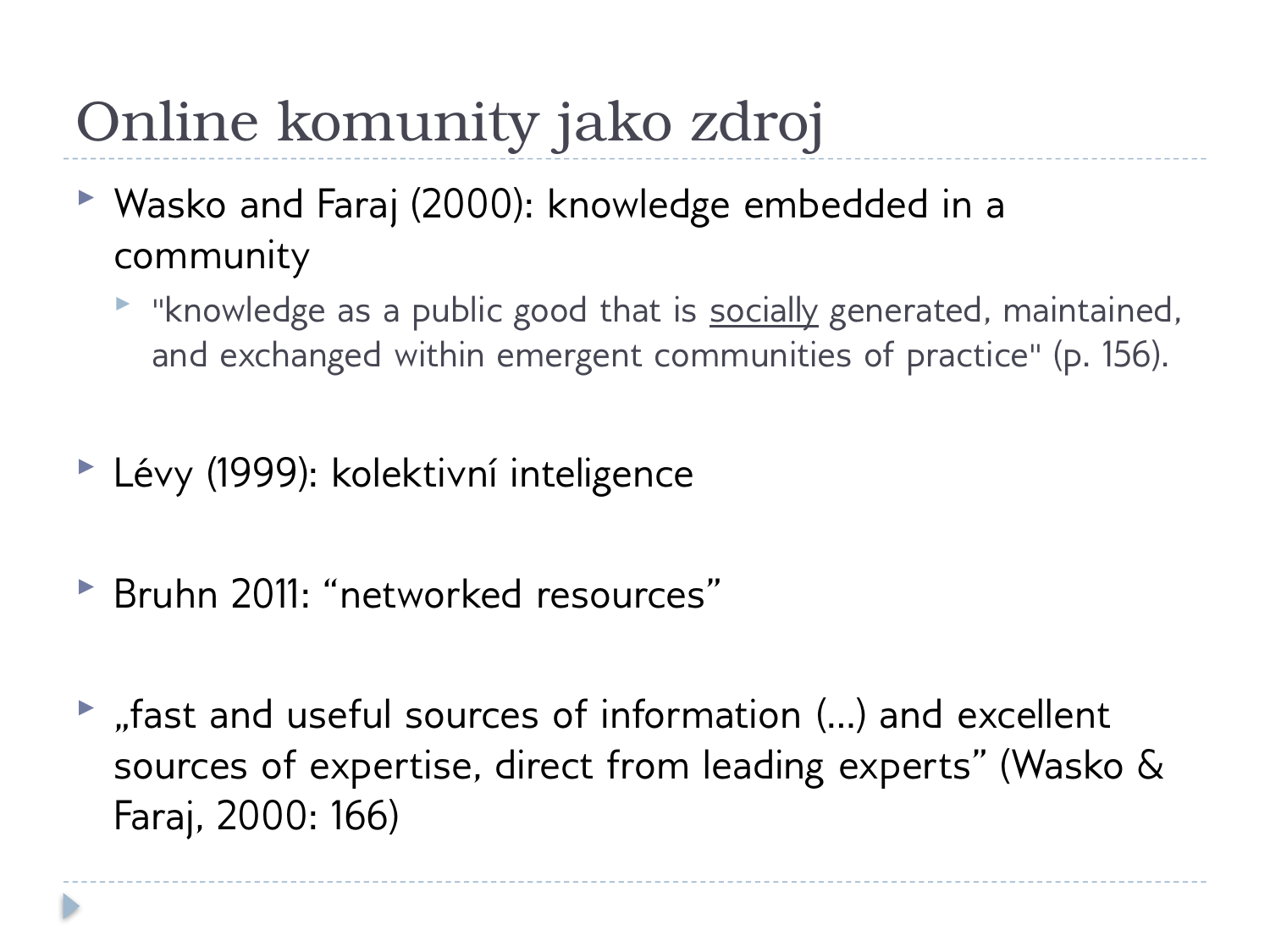

# Online komunity jako zdroj
Wasko and Faraj (2000): knowledge embedded in a community
"knowledge as a public good that is socially generated, maintained, and exchanged within emergent communities of practice" (p. 156).

Lévy (1999): kolektivní inteligence

Bruhn 2011: “networked resources”

„fast and useful sources of information (…) and excellent sources of expertise, direct from leading experts” (Wasko & Faraj, 2000: 166)